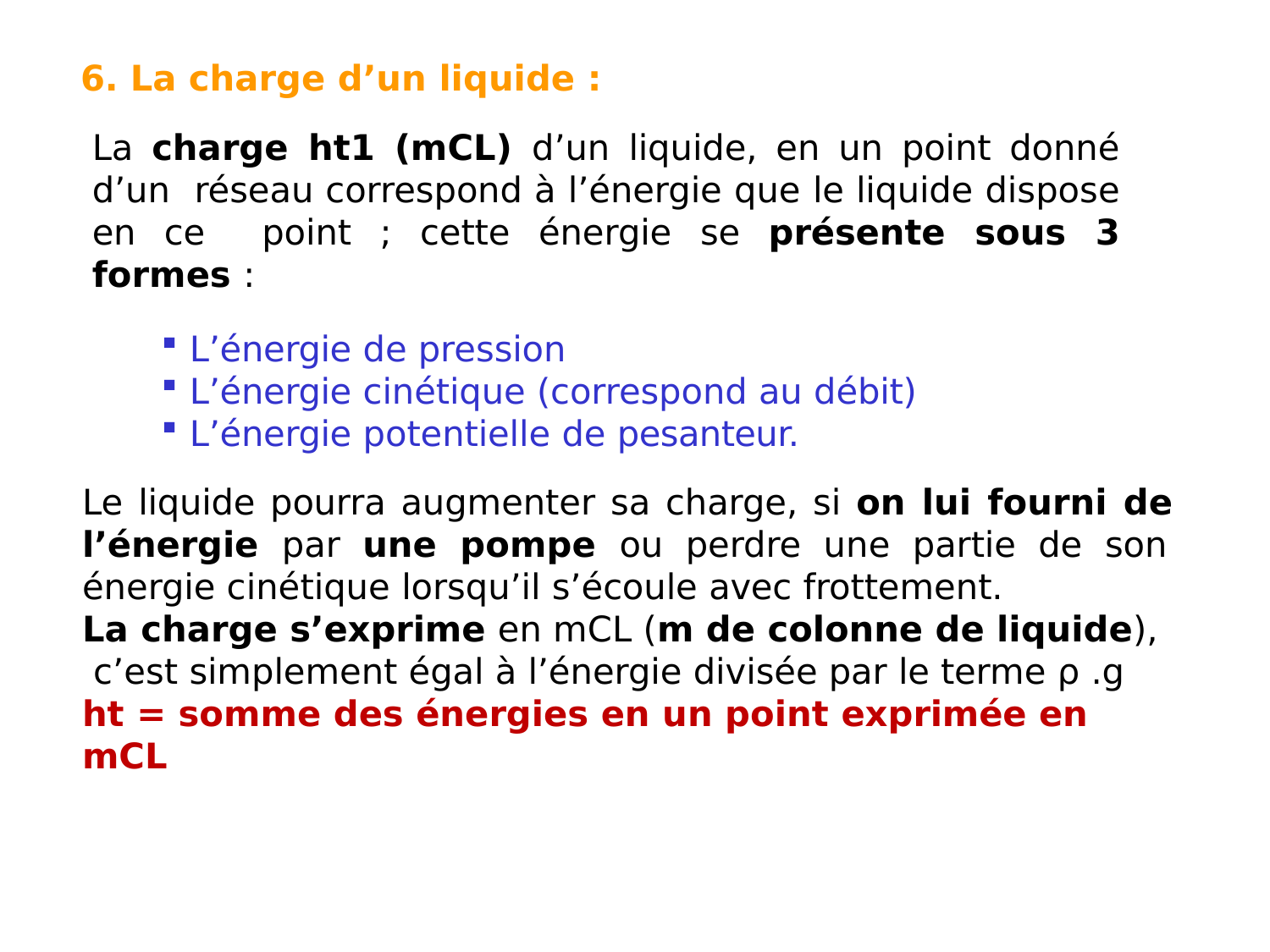

6. La charge d’un liquide :
La charge ht1 (mCL) d’un liquide, en un point donné d’un  réseau correspond à l’énergie que le liquide dispose en ce  point ; cette énergie se présente sous 3 formes :
L’énergie de pression
L’énergie cinétique (correspond au débit)
L’énergie potentielle de pesanteur.
Le liquide pourra augmenter sa charge, si on lui fourni de  l’énergie par une pompe ou perdre une partie de son  énergie cinétique lorsqu’il s’écoule avec frottement.
La charge s’exprime en mCL (m de colonne de liquide),  c’est simplement égal à l’énergie divisée par le terme ρ .g
ht = somme des énergies en un point exprimée en mCL
30